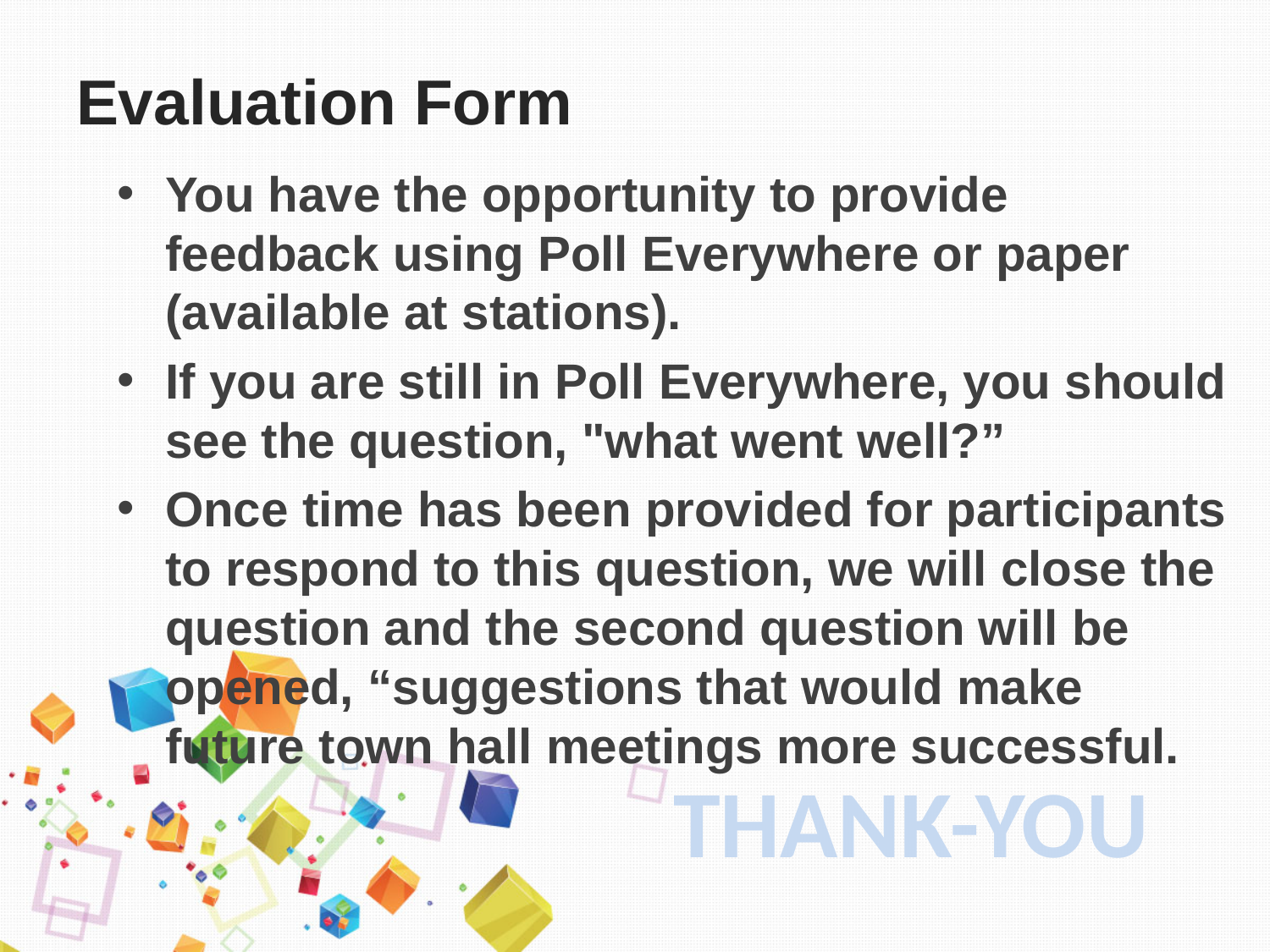

# Evaluation Form
You have the opportunity to provide feedback using Poll Everywhere or paper (available at stations).
If you are still in Poll Everywhere, you should see the question, "what went well?”
Once time has been provided for participants to respond to this question, we will close the question and the second question will be opened, “suggestions that would make future town hall meetings more successful.
THANK-YOU